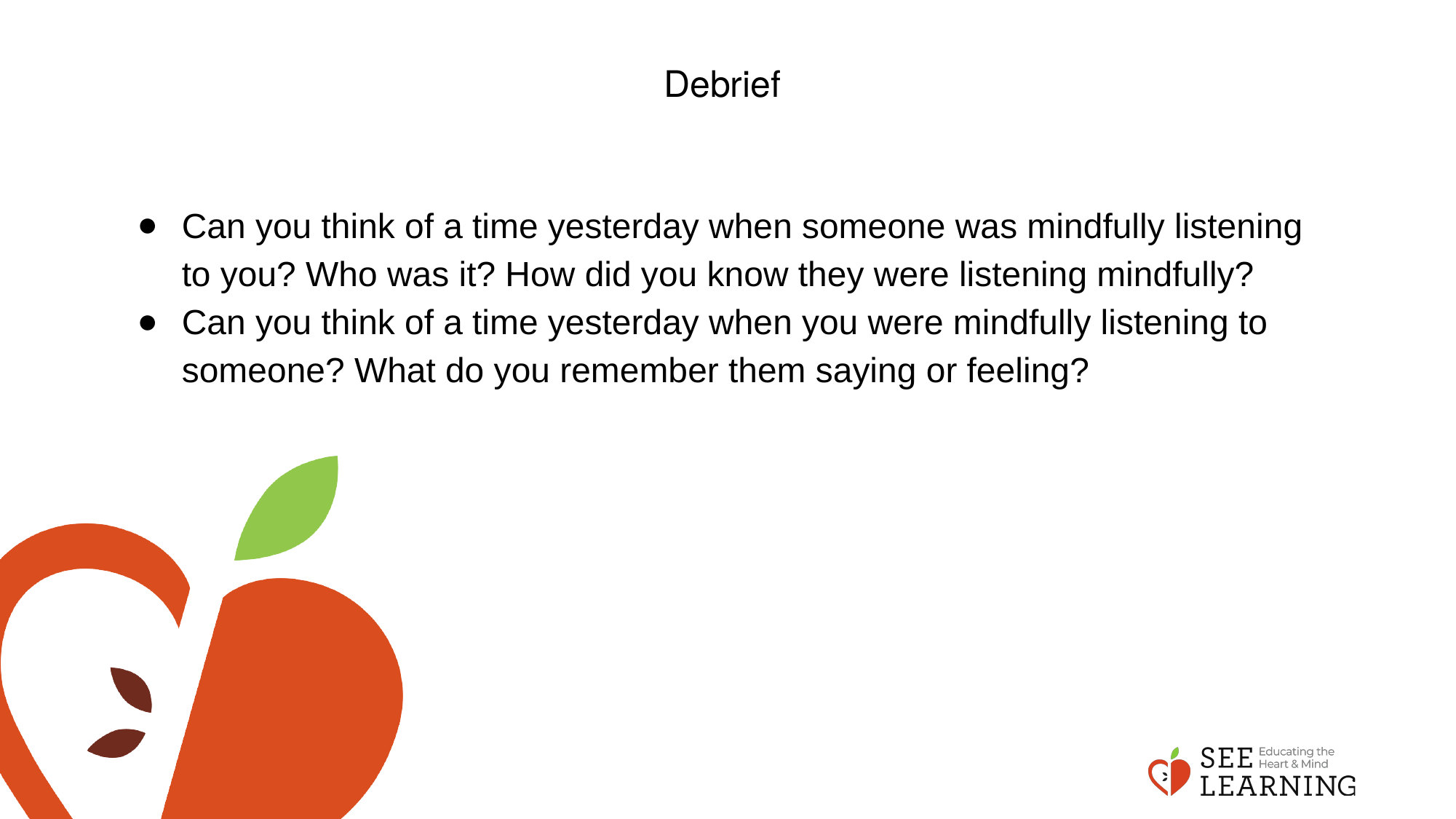

# Debrief
Can you think of a time yesterday when someone was mindfully listening to you? Who was it? How did you know they were listening mindfully?
Can you think of a time yesterday when you were mindfully listening to someone? What do you remember them saying or feeling?